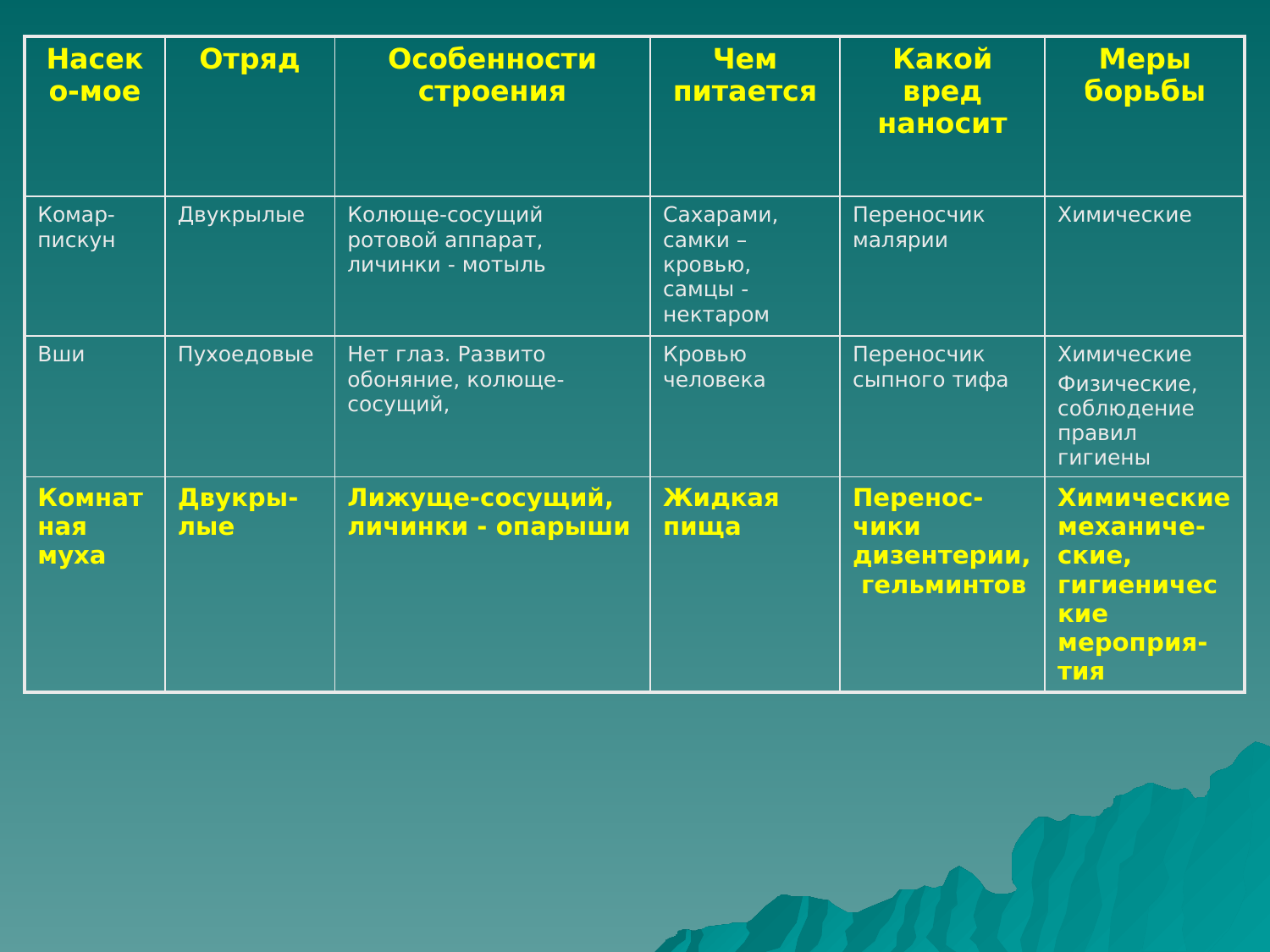

| Насеко-мое | Отряд | Особенности строения | Чем питается | Какой вред наносит | Меры борьбы |
| --- | --- | --- | --- | --- | --- |
| Комар-пискун | Двукрылые | Колюще-сосущий ротовой аппарат, личинки - мотыль | Сахарами, самки – кровью, самцы - нектаром | Переносчик малярии | Химические |
| Вши | Пухоедовые | Нет глаз. Развито обоняние, колюще-сосущий, | Кровью человека | Переносчик сыпного тифа | Химические Физические, соблюдение правил гигиены |
| Комнатная муха | Двукры-лые | Лижуще-сосущий, личинки - опарыши | Жидкая пища | Перенос-чики дизентерии, гельминтов | Химическиемеханиче-ские, гигиенические мероприя-тия |